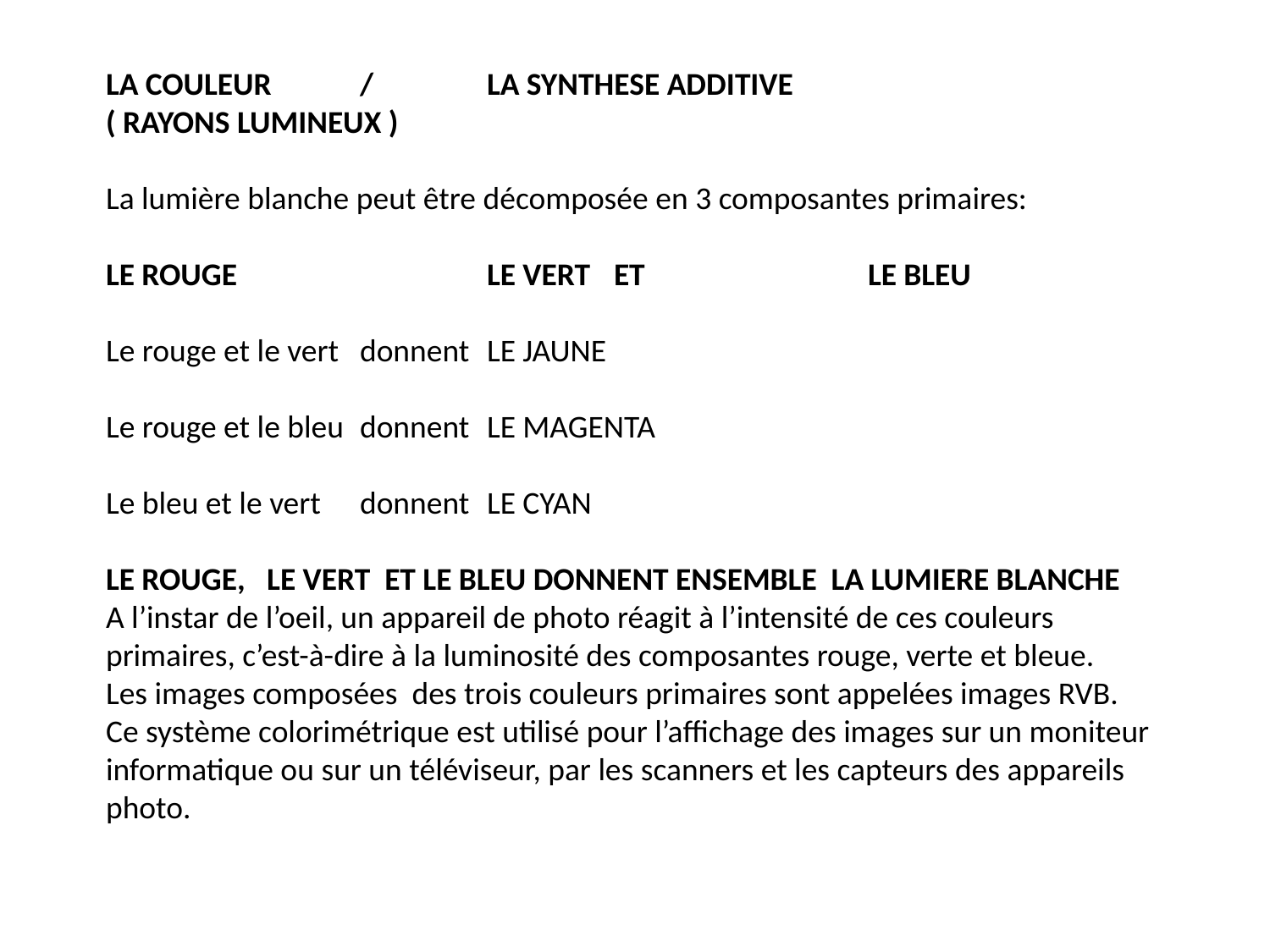

LA COULEUR	/	LA SYNTHESE ADDITIVE
( RAYONS LUMINEUX )

La lumière blanche peut être décomposée en 3 composantes primaires:

LE ROUGE		LE VERT	ET		LE BLEU

Le rouge et le vert	donnent	LE JAUNE

Le rouge et le bleu	donnent	LE MAGENTA

Le bleu et le vert	donnent	LE CYAN

LE ROUGE,   LE VERT  ET LE BLEU DONNENT ENSEMBLE  LA LUMIERE BLANCHE
A l’instar de l’oeil, un appareil de photo réagit à l’intensité de ces couleurs primaires, c’est-à-dire à la luminosité des composantes rouge, verte et bleue.
Les images composées  des trois couleurs primaires sont appelées images RVB.
Ce système colorimétrique est utilisé pour l’affichage des images sur un moniteur informatique ou sur un téléviseur, par les scanners et les capteurs des appareils photo.